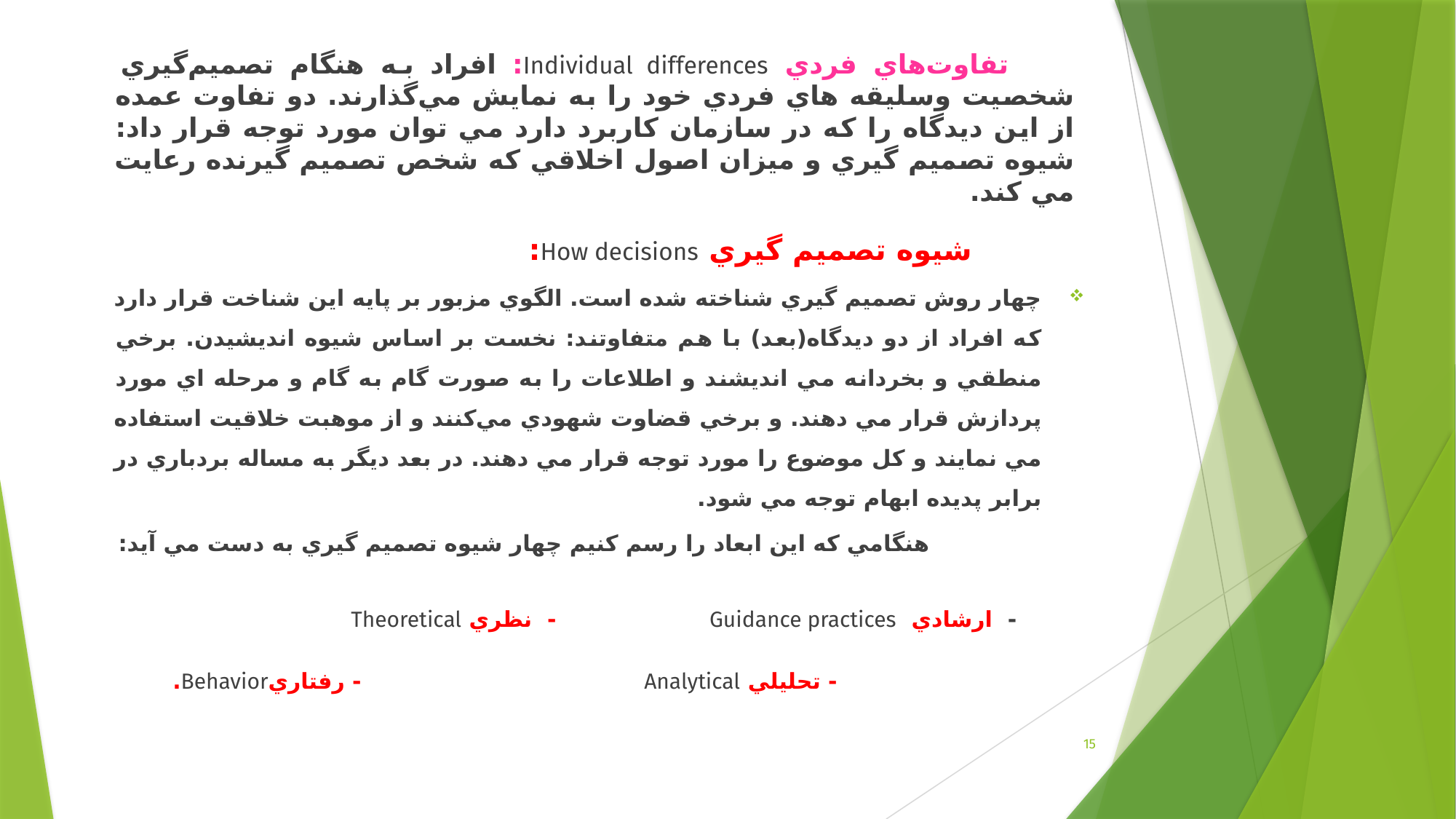

تفاوت‌هاي فردي Individual differences: افراد به هنگام تصميم‌گيري شخصيت وسليقه هاي فردي خود را به نمايش مي‌گذارند. دو تفاوت عمده از اين ديدگاه را كه در سازمان كاربرد دارد مي توان مورد توجه قرار داد: شيوه تصميم گيري و ميزان اصول اخلاقي كه شخص تصميم گيرنده رعايت مي كند.

          شيوه تصميم گيري How decisions:
چهار روش تصميم گيري شناخته شده است. الگوي مزبور بر پايه اين شناخت قرار دارد كه افراد از دو ديدگاه(بعد) با هم متفاوتند: نخست بر اساس شيوه انديشيدن. برخي منطقي و بخردانه مي انديشند و اطلاعات را به صورت گام به گام و مرحله اي مورد پردازش قرار مي دهند. و برخي قضاوت شهودي مي‌كنند و از موهبت خلاقيت استفاده مي نمايند و كل موضوع را مورد توجه قرار مي دهند. در بعد ديگر به مساله بردباري در برابر پديده ابهام توجه مي شود.
                   هنگامي كه اين ابعاد را رسم كنيم چهار شيوه تصميم گيري به دست مي آيد:

               -  ارشادي  Guidance practices                    -  نظري Theoretical

                               - تحليلي Analytical                                     - رفتاريBehavior.
15